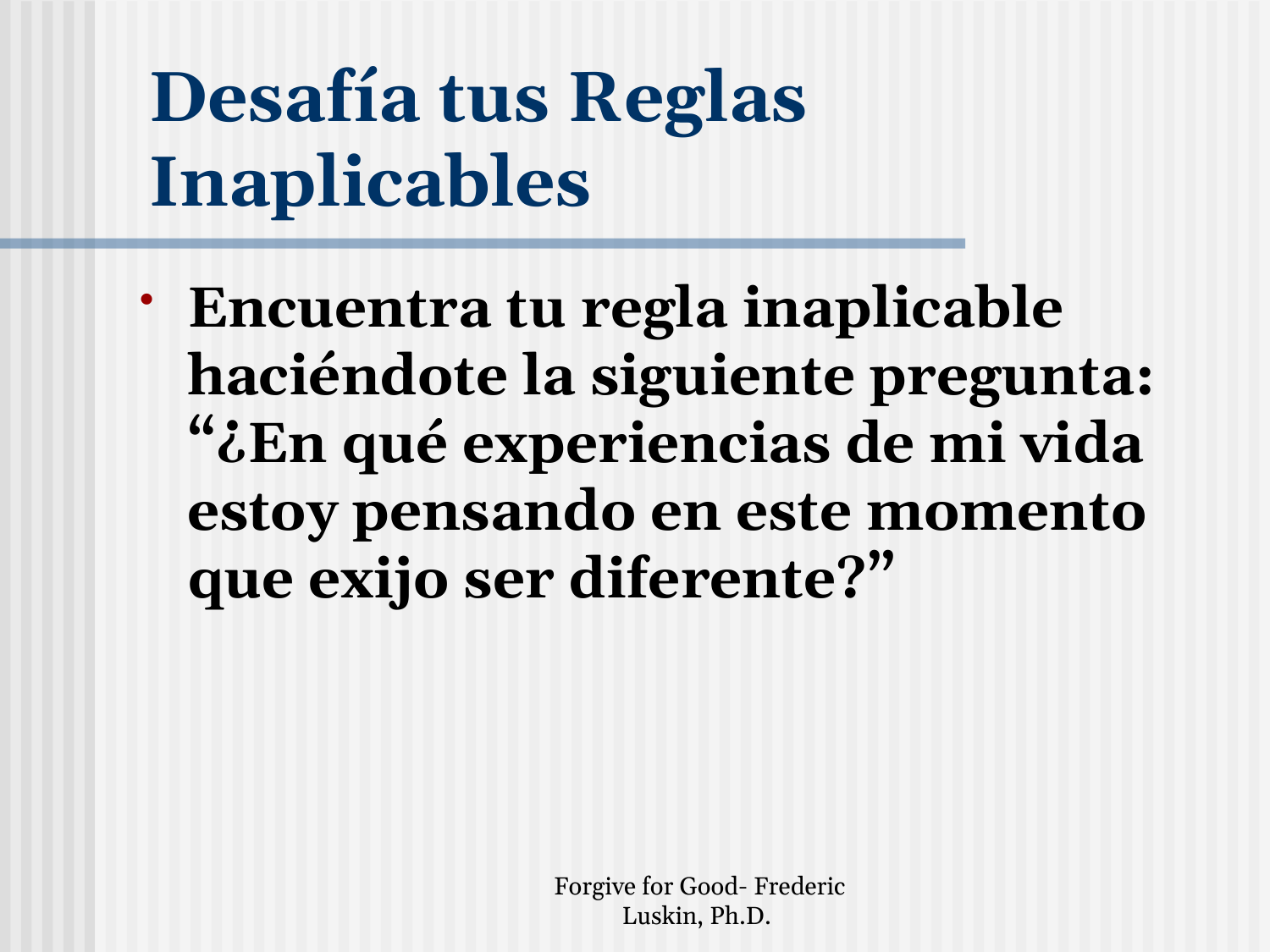

Desafía tus Reglas Inaplicables
Encuentra tu regla inaplicable haciéndote la siguiente pregunta: “¿En qué experiencias de mi vida estoy pensando en este momento que exijo ser diferente?”

Forgive for Good- Frederic Luskin, Ph.D.